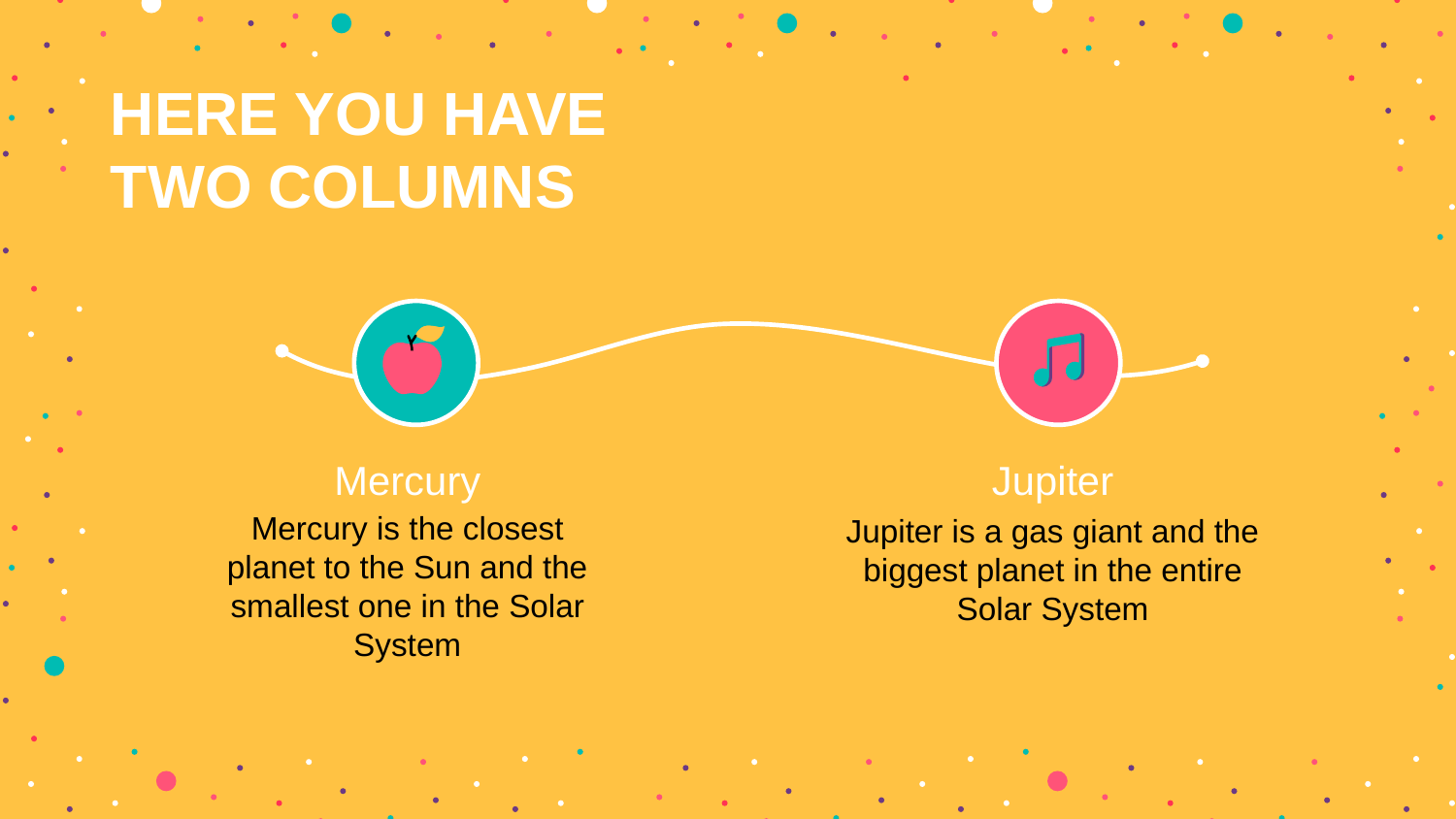

HERE YOU HAVE TWO COLUMNS

# Jupiter
Mercury
Mercury is the closest planet to the Sun and the smallest one in the Solar System
Jupiter is a gas giant and the biggest planet in the entire Solar System